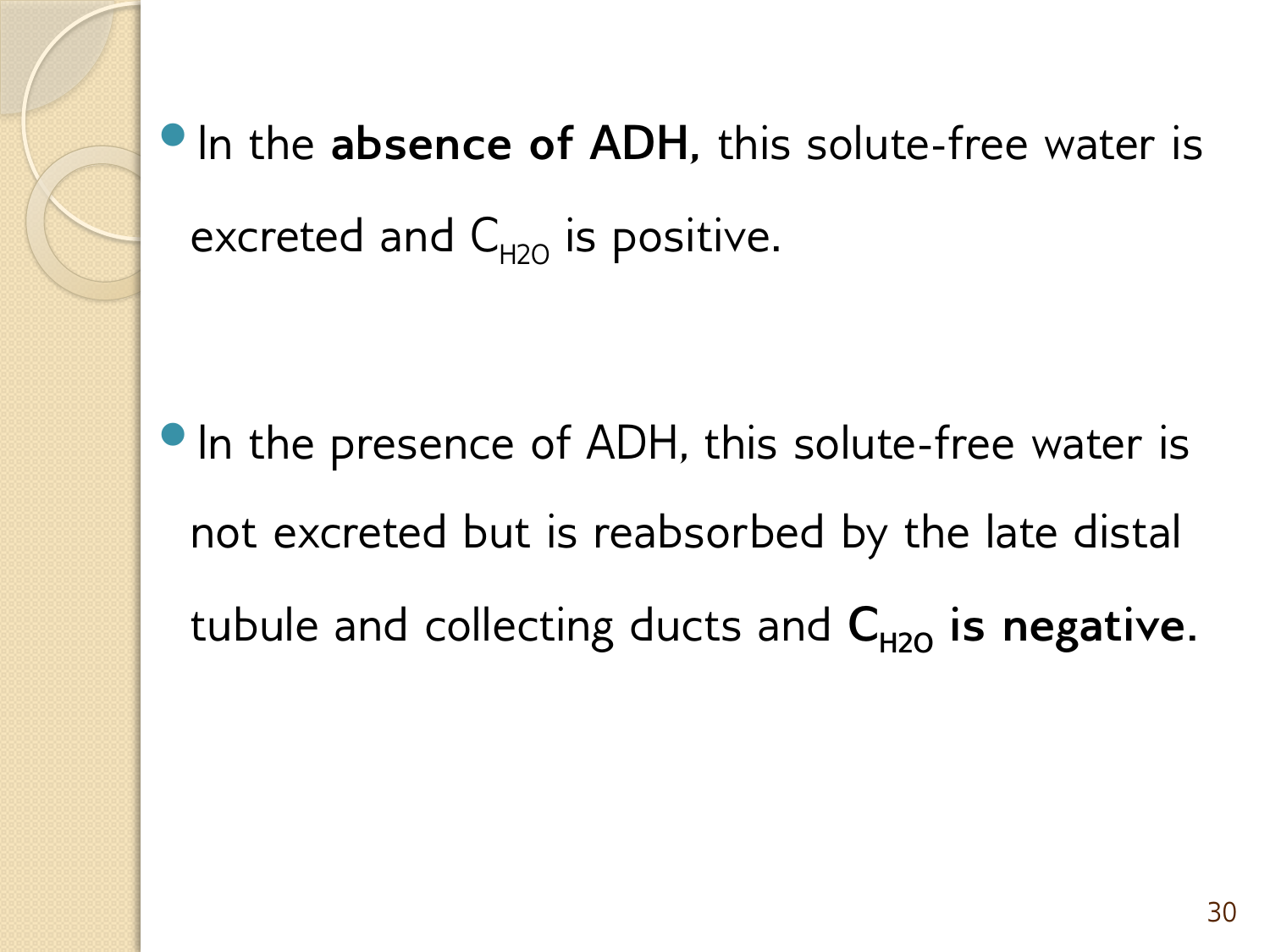

In the absence of ADH, this solute-free water is excreted and CH2O is positive.

In the presence of ADH, this solute-free water is not excreted but is reabsorbed by the late distal tubule and collecting ducts and CH2O is negative.
30